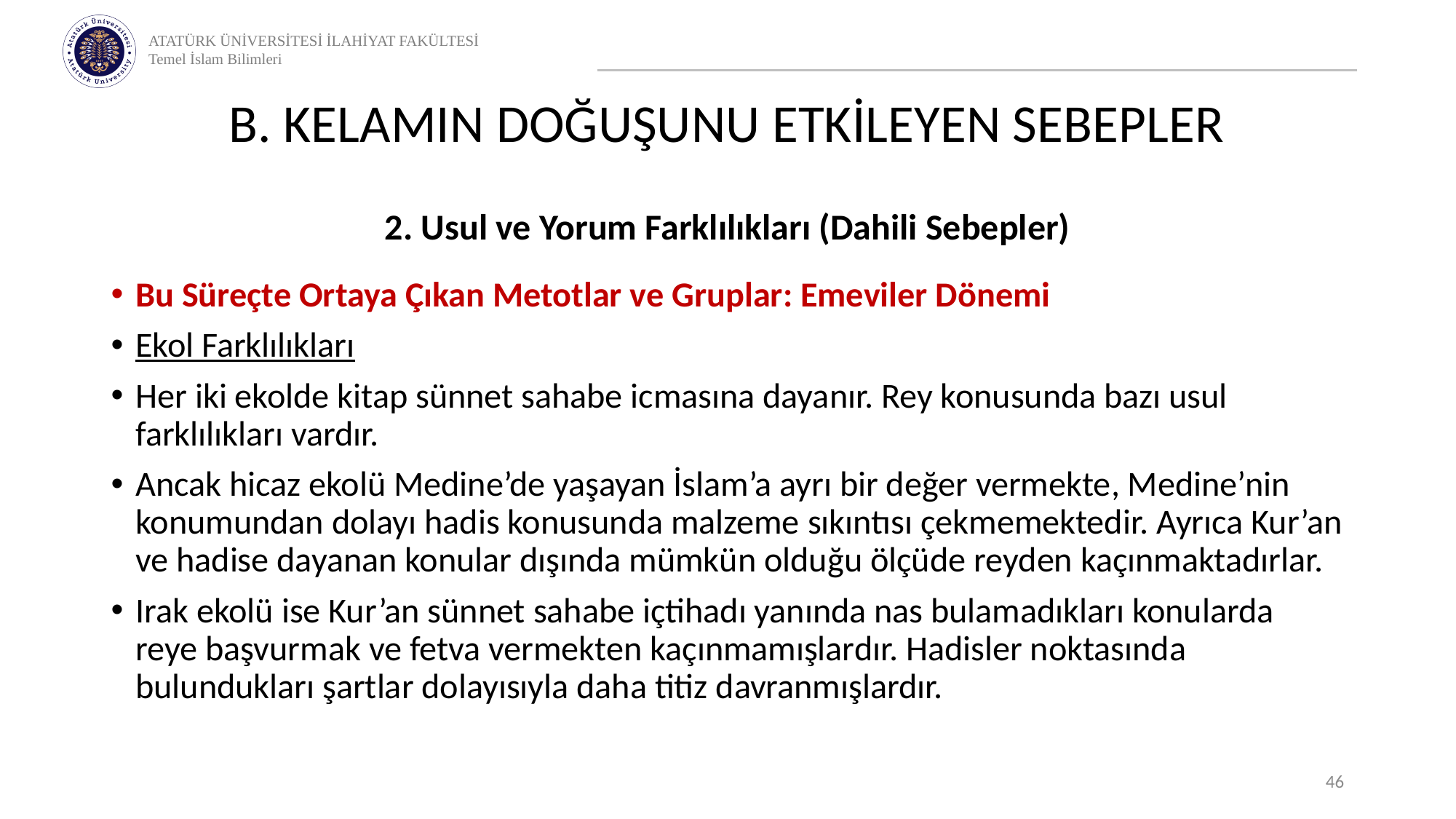

# B. KELAMIN DOĞUŞUNU ETKİLEYEN SEBEPLER

2. Usul ve Yorum Farklılıkları (Dahili Sebepler)
Bu Süreçte Ortaya Çıkan Metotlar ve Gruplar: Emeviler Dönemi
Ekol Farklılıkları
Her iki ekolde kitap sünnet sahabe icmasına dayanır. Rey konusunda bazı usul farklılıkları vardır.
Ancak hicaz ekolü Medine’de yaşayan İslam’a ayrı bir değer vermekte, Medine’nin konumundan dolayı hadis konusunda malzeme sıkıntısı çekmemektedir. Ayrıca Kur’an ve hadise dayanan konular dışında mümkün olduğu ölçüde reyden kaçınmaktadırlar.
Irak ekolü ise Kur’an sünnet sahabe içtihadı yanında nas bulamadıkları konularda reye başvurmak ve fetva vermekten kaçınmamışlardır. Hadisler noktasında bulundukları şartlar dolayısıyla daha titiz davranmışlardır.

46